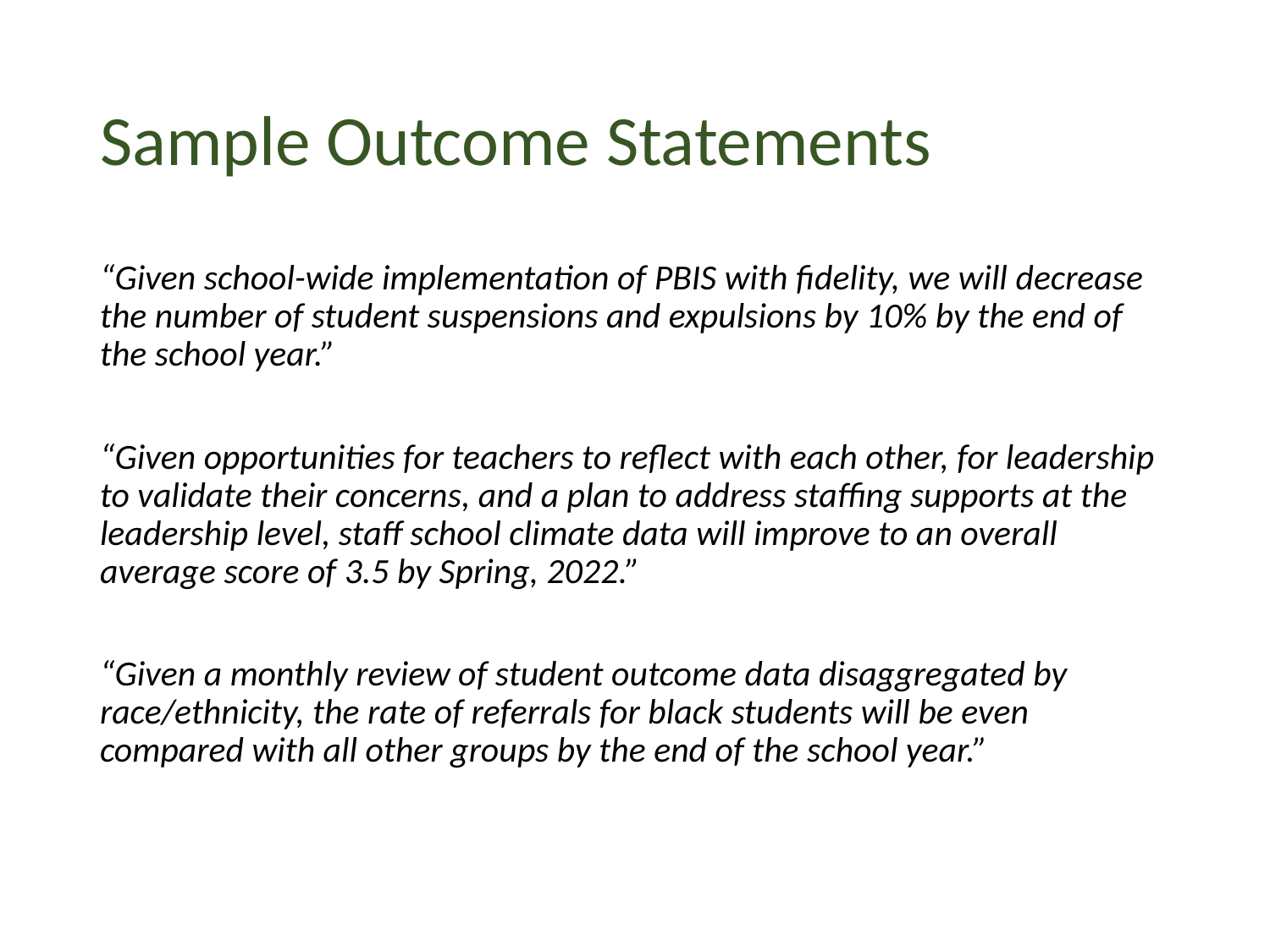

# Sample Outcome Statements
“Given school-wide implementation of PBIS with fidelity, we will decrease the number of student suspensions and expulsions by 10% by the end of the school year.”

“Given opportunities for teachers to reflect with each other, for leadership to validate their concerns, and a plan to address staffing supports at the leadership level, staff school climate data will improve to an overall average score of 3.5 by Spring, 2022.”

“Given a monthly review of student outcome data disaggregated by race/ethnicity, the rate of referrals for black students will be even compared with all other groups by the end of the school year.”